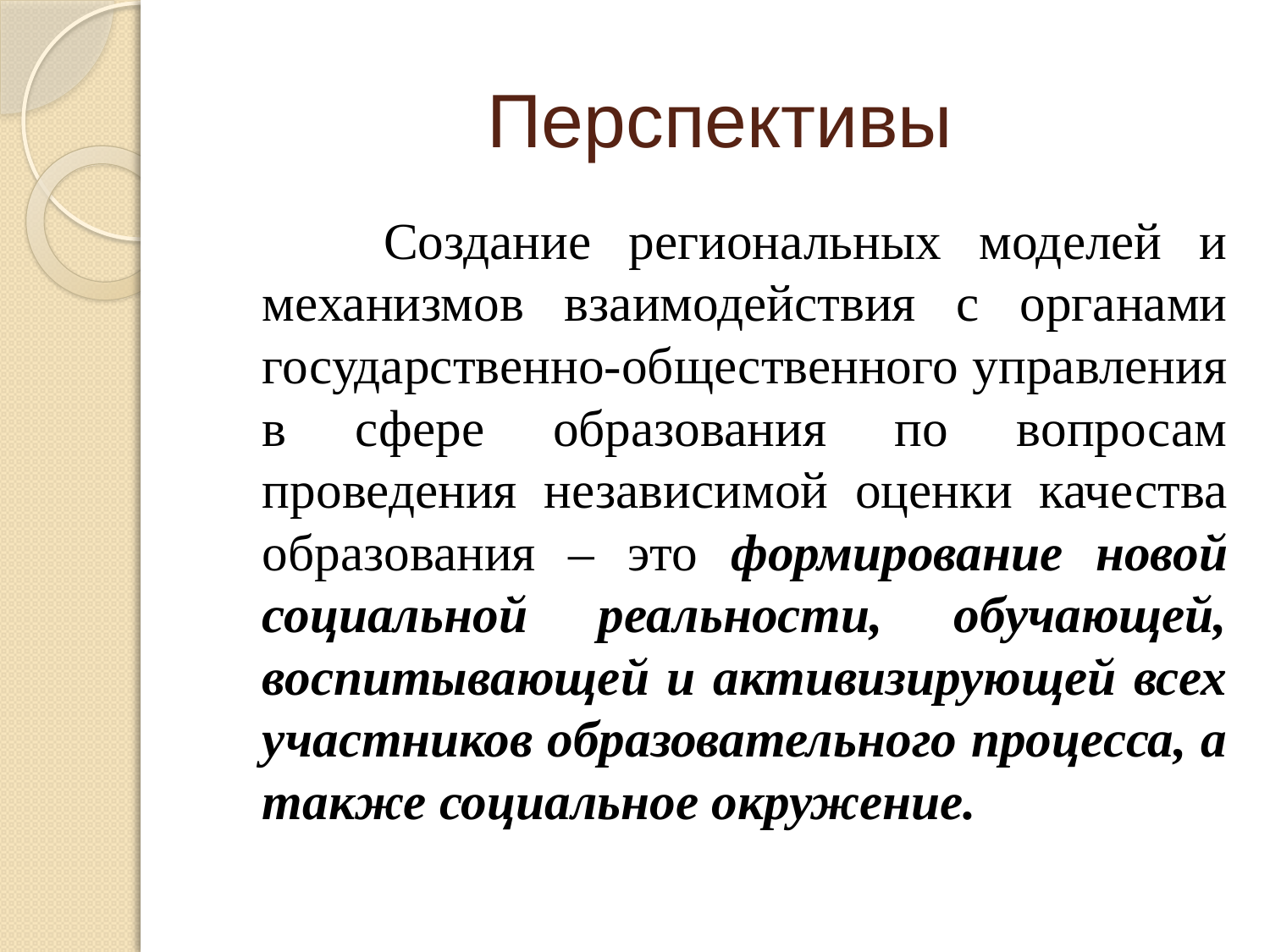

# Перспективы
    Создание региональных моделей и механизмов взаимодействия с органами государственно-общественного управления в сфере образования по вопросам проведения независимой оценки качества образования – это формирование новой социальной реальности, обучающей, воспитывающей и активизирующей всех участников образовательного процесса, а также социальное окружение.